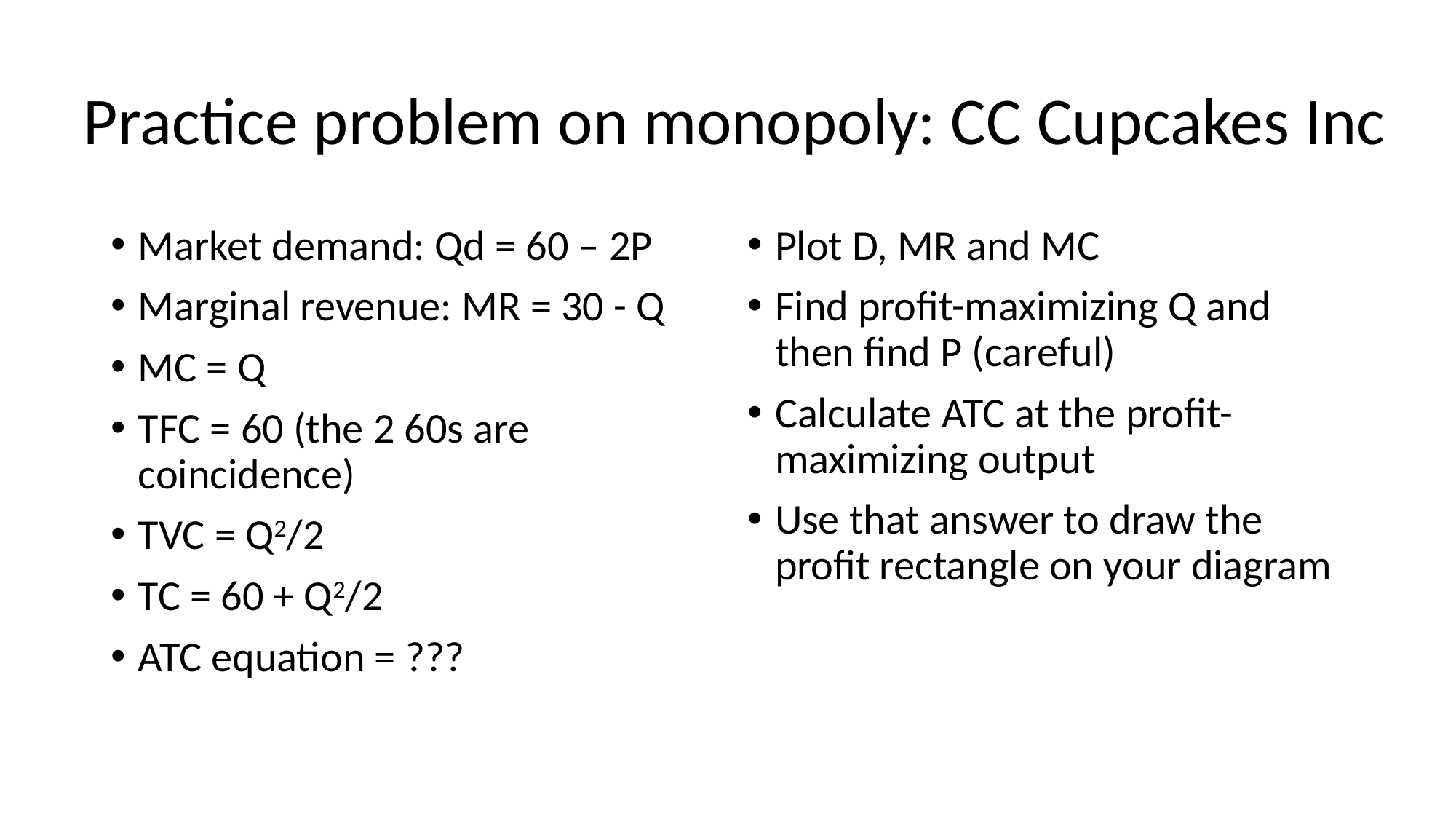

# Practice problem on monopoly: CC Cupcakes Inc
Market demand: Qd = 60 – 2P
Marginal revenue: MR = 30 - Q
MC = Q
TFC = 60 (the 2 60s are coincidence)
TVC = Q2/2
TC = 60 + Q2/2
ATC equation = ???
Plot D, MR and MC
Find profit-maximizing Q and then find P (careful)
Calculate ATC at the profit-maximizing output
Use that answer to draw the profit rectangle on your diagram